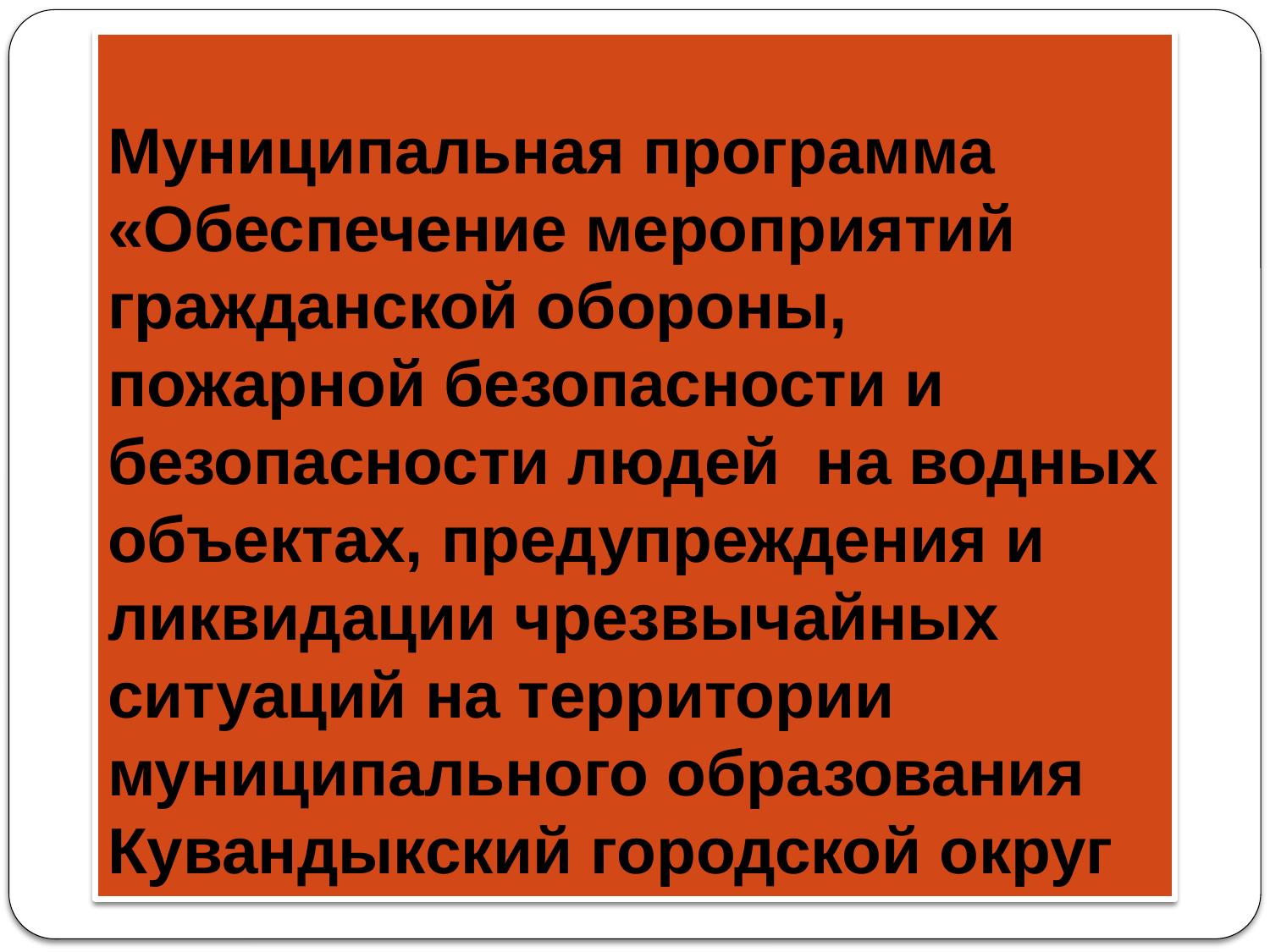

# Муниципальная программа «Обеспечение мероприятий гражданской обороны, пожарной безопасности и безопасности людей  на водных объектах, предупреждения и ликвидации чрезвычайных ситуаций на территории муниципального образования Кувандыкский городской округ